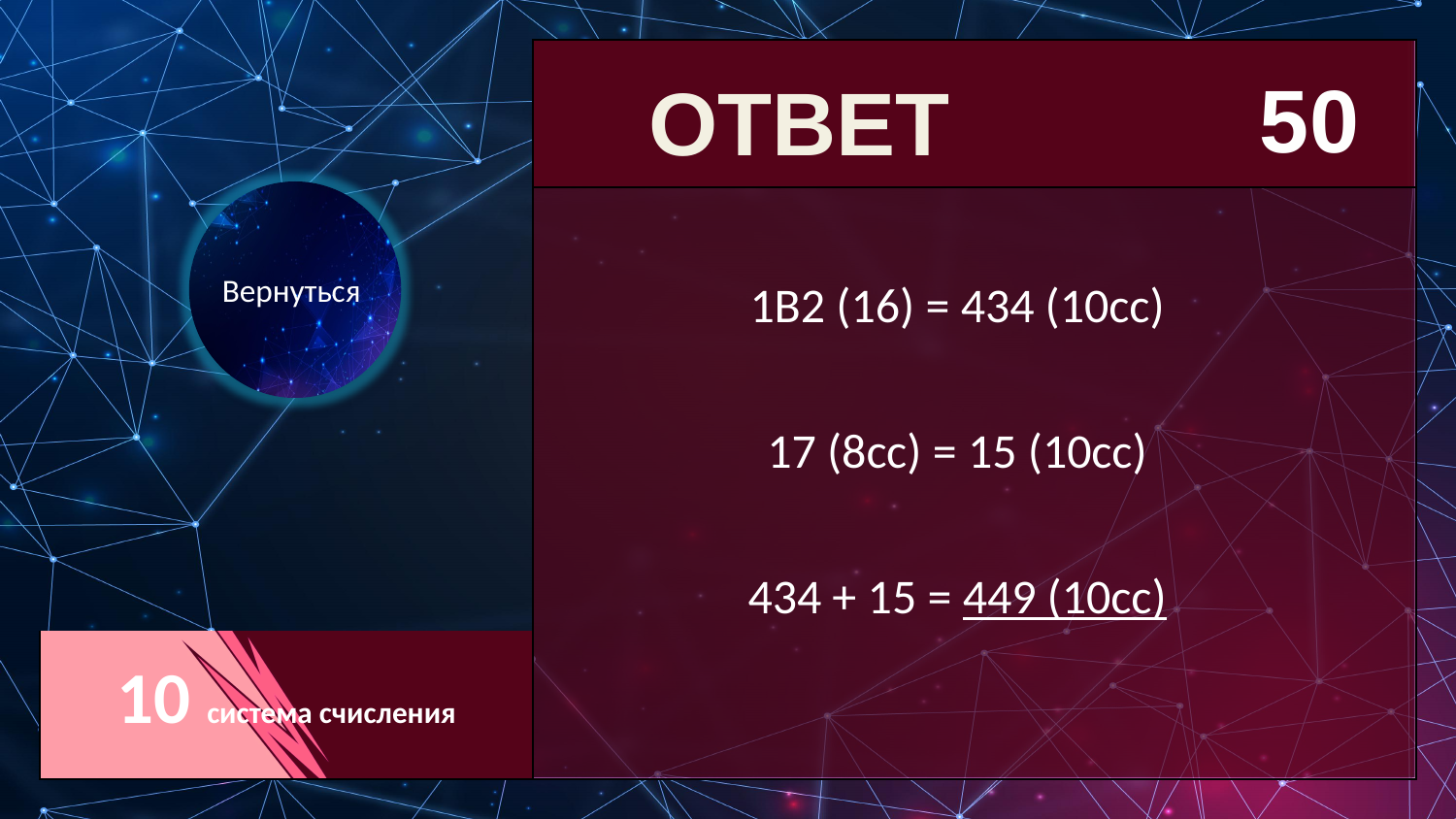

|  |
| --- |
|  |
|  |
|  |
| 10 система счисления |
|  |
| --- |
|  |
50
ОТВЕТ
1В2 (16) = 434 (10сс)
17 (8сс) = 15 (10сс)
434 + 15 = 449 (10сс)
Вернуться